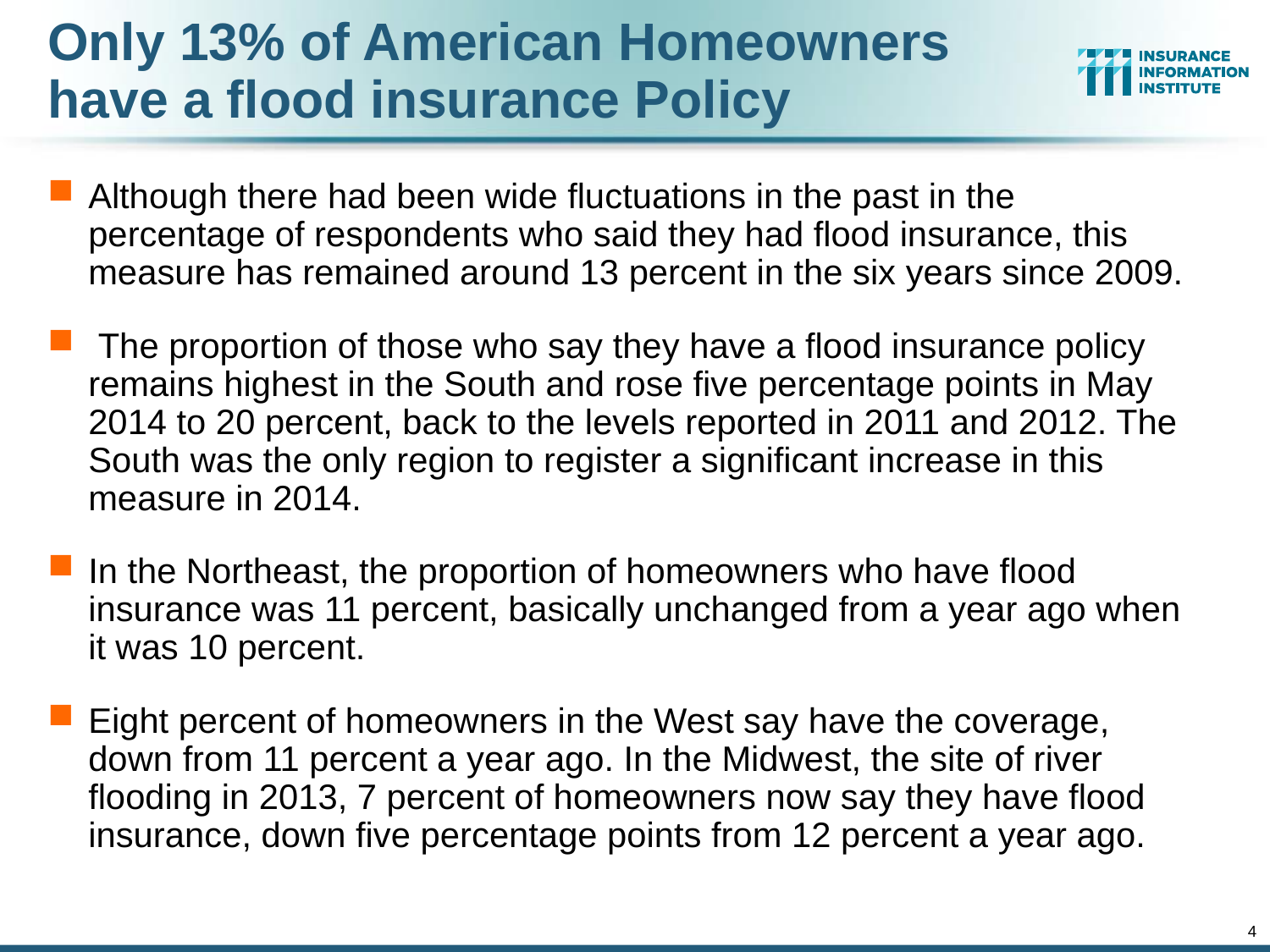

# Only 13% of American Homeowners have a flood insurance Policy
Although there had been wide fluctuations in the past in the percentage of respondents who said they had flood insurance, this measure has remained around 13 percent in the six years since 2009.
 The proportion of those who say they have a flood insurance policy remains highest in the South and rose five percentage points in May 2014 to 20 percent, back to the levels reported in 2011 and 2012. The South was the only region to register a significant increase in this measure in 2014.
In the Northeast, the proportion of homeowners who have flood insurance was 11 percent, basically unchanged from a year ago when it was 10 percent.
Eight percent of homeowners in the West say have the coverage, down from 11 percent a year ago. In the Midwest, the site of river flooding in 2013, 7 percent of homeowners now say they have flood insurance, down five percentage points from 12 percent a year ago.

4
12/01/09 - 9pm
eSlide – P6466 – The Financial Crisis and the Future of the P/C